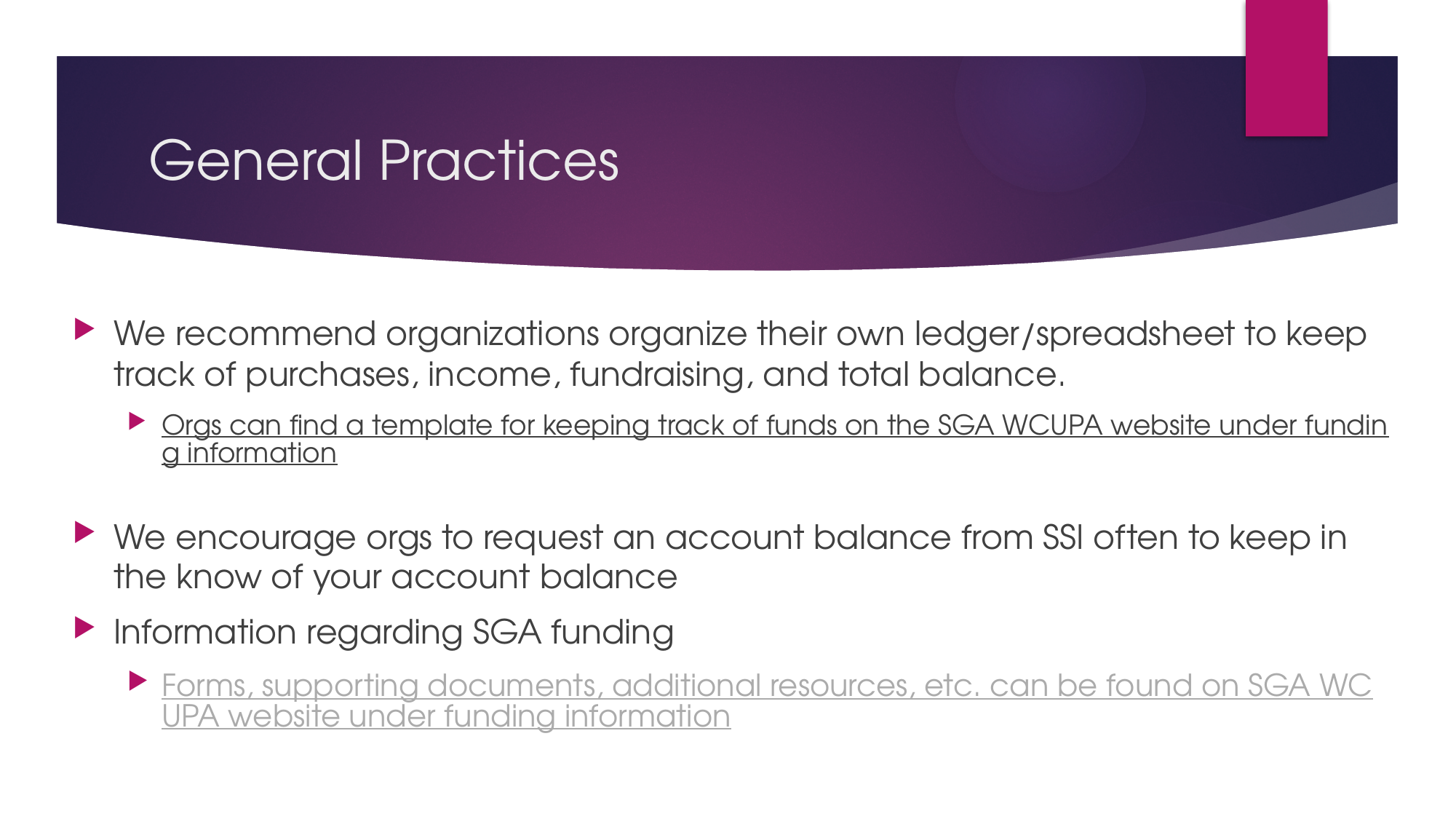

# General Practices
We recommend organizations organize their own ledger/spreadsheet to keep track of purchases, income, fundraising, and total balance.
Orgs can find a template for keeping track of funds on the SGA WCUPA website under funding information
We encourage orgs to request an account balance from SSI often to keep in the know of your account balance
Information regarding SGA funding
Forms, supporting documents, additional resources, etc. can be found on SGA WCUPA website under funding information